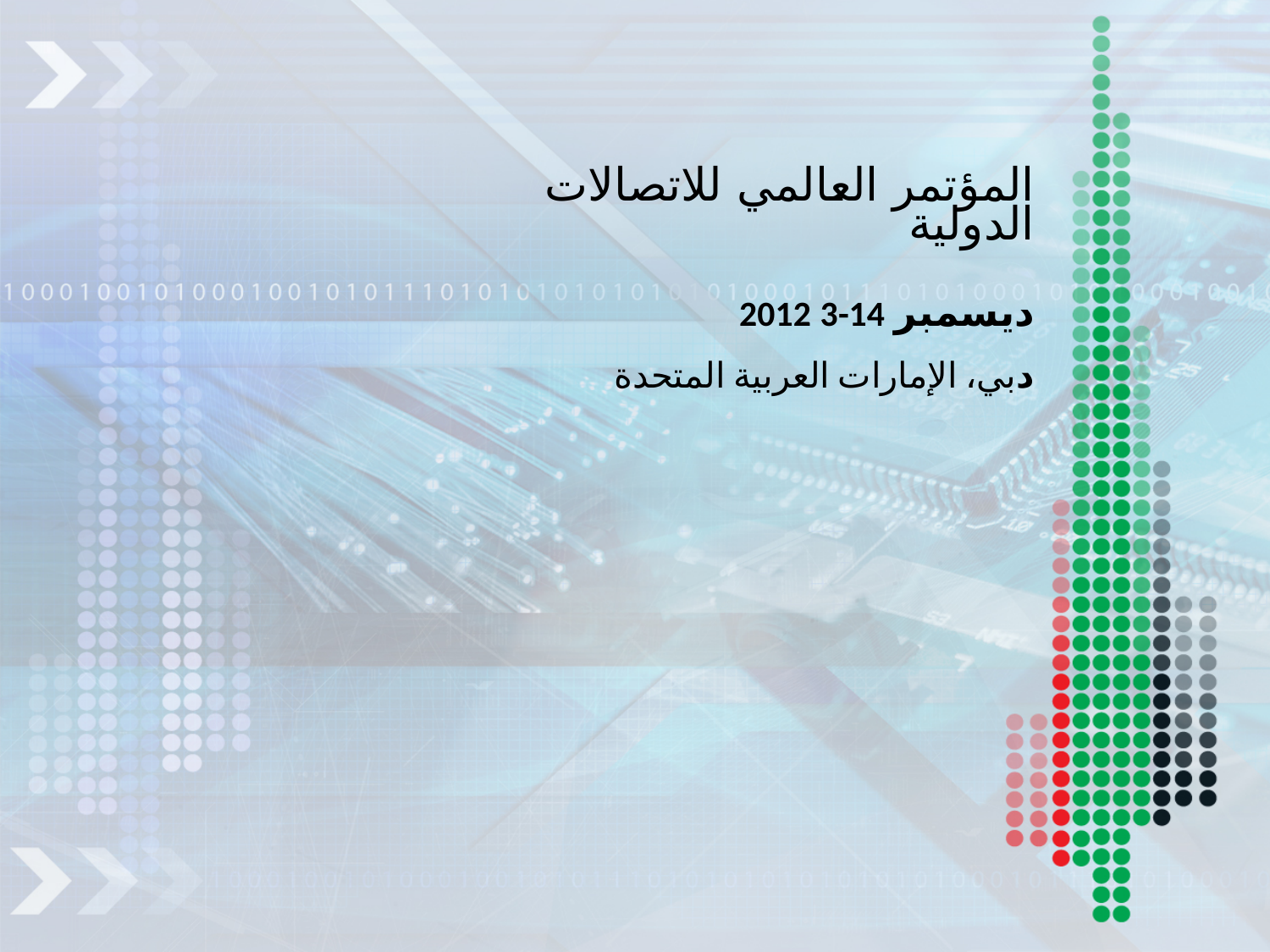

المؤتمر العالمي للاتصالات الدولية
2012 ديسمبر 14-3
دبي، الإمارات العربية المتحدة